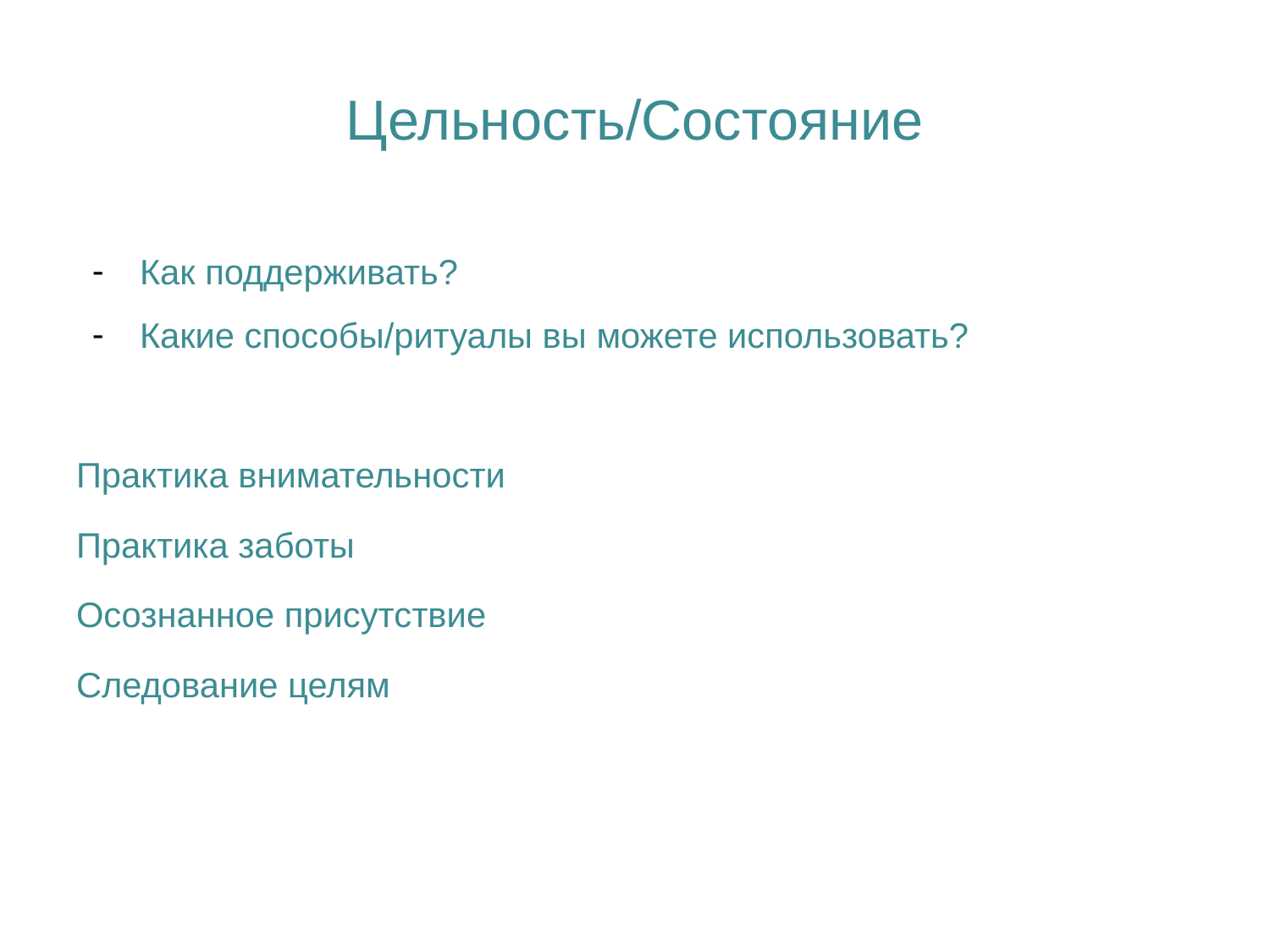

# Цельность/Состояние
Как поддерживать?
Какие способы/ритуалы вы можете использовать?

Практика внимательности
Практика заботы
Осознанное присутствие
Следование целям